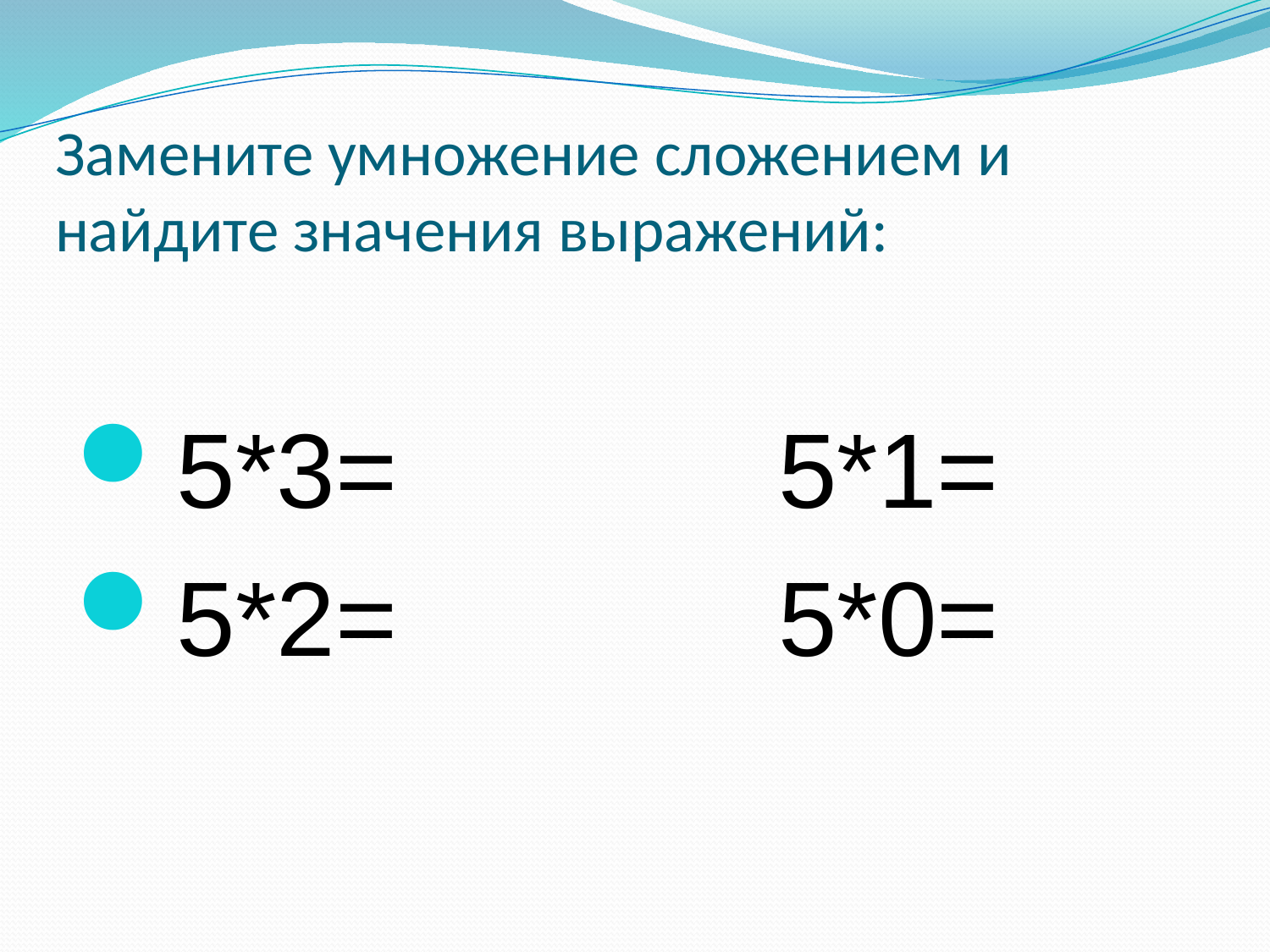

# Замените умножение сложением и найдите значения выражений:
5*3=             5*1=
5*2=             5*0=